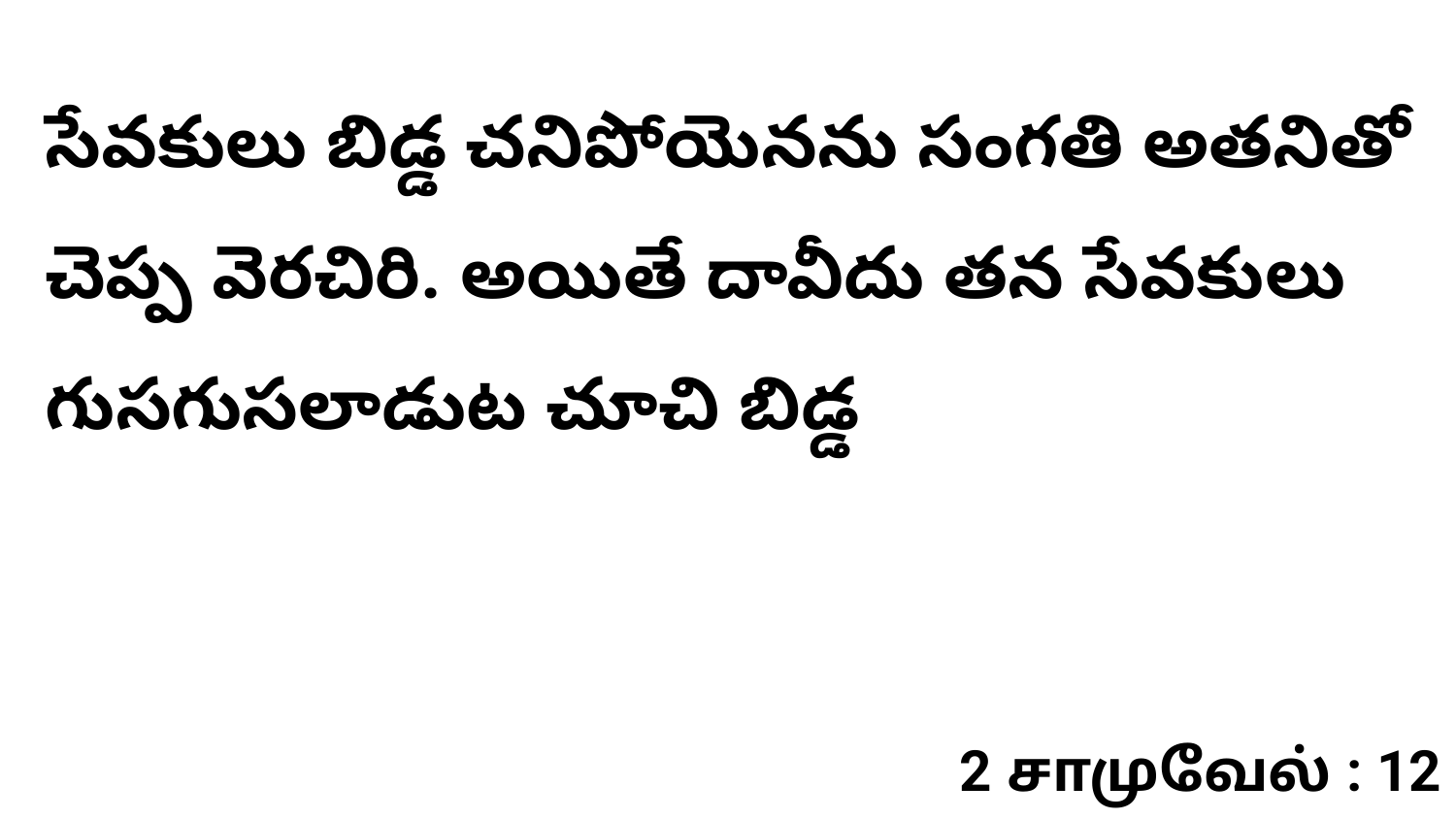

సేవకులు బిడ్డ చనిపోయెనను సంగతి అతనితో చెప్ప వెరచిరి. అయితే దావీదు తన సేవకులు గుసగుసలాడుట చూచి బిడ్డ
2 சாமுவேல் : 12